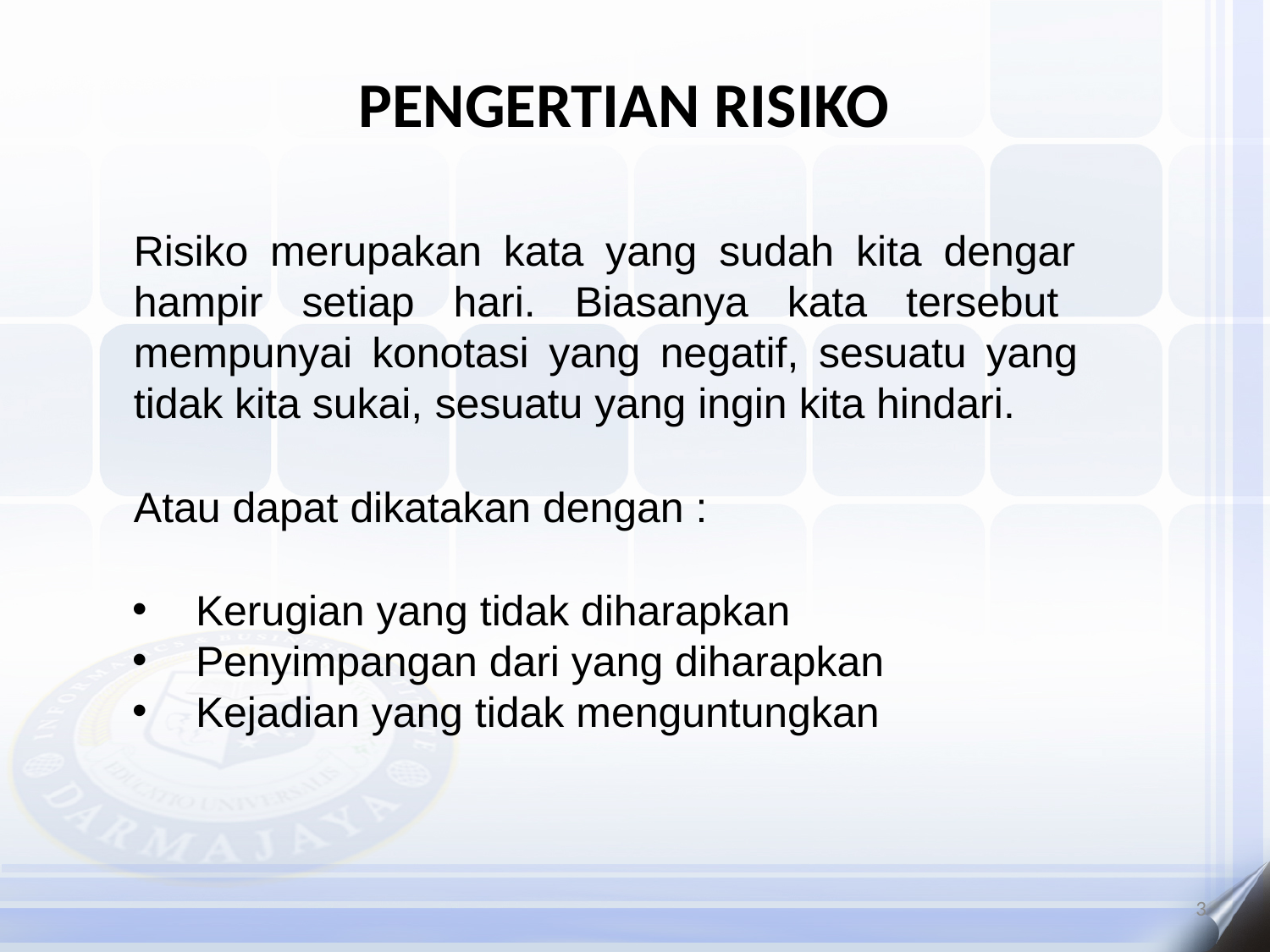

PENGERTIAN RISIKO
Risiko merupakan kata yang sudah kita dengar  hampir setiap hari. Biasanya kata tersebut  mempunyai konotasi yang negatif, sesuatu yang  tidak kita sukai, sesuatu yang ingin kita hindari.

Atau dapat dikatakan dengan :

Kerugian yang tidak diharapkan
Penyimpangan dari yang diharapkan
Kejadian yang tidak menguntungkan

3